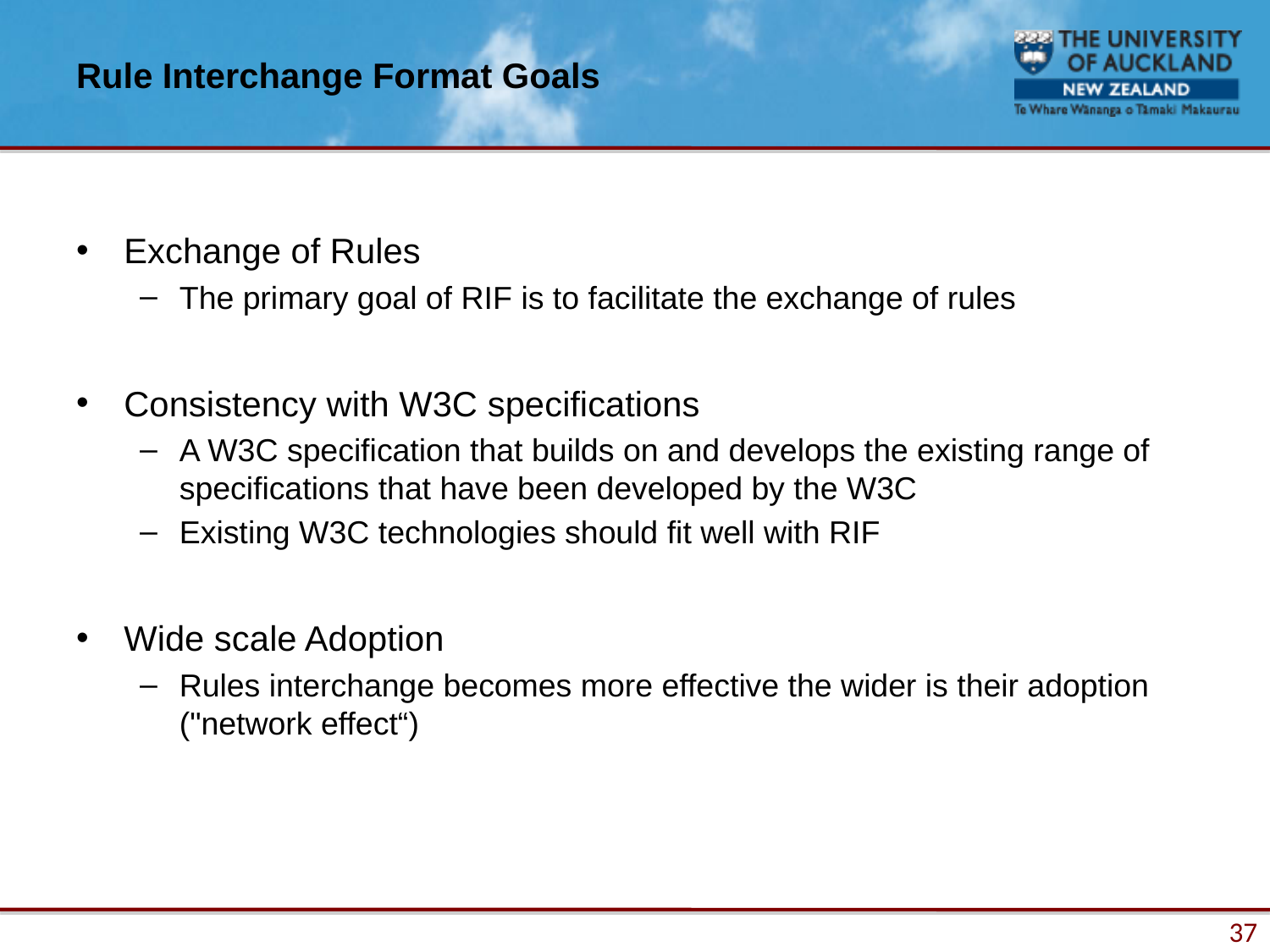

# Rule Interchange Format Goals
Exchange of Rules
The primary goal of RIF is to facilitate the exchange of rules

Consistency with W3C specifications
A W3C specification that builds on and develops the existing range of specifications that have been developed by the W3C
Existing W3C technologies should fit well with RIF

Wide scale Adoption
Rules interchange becomes more effective the wider is their adoption ("network effect“)